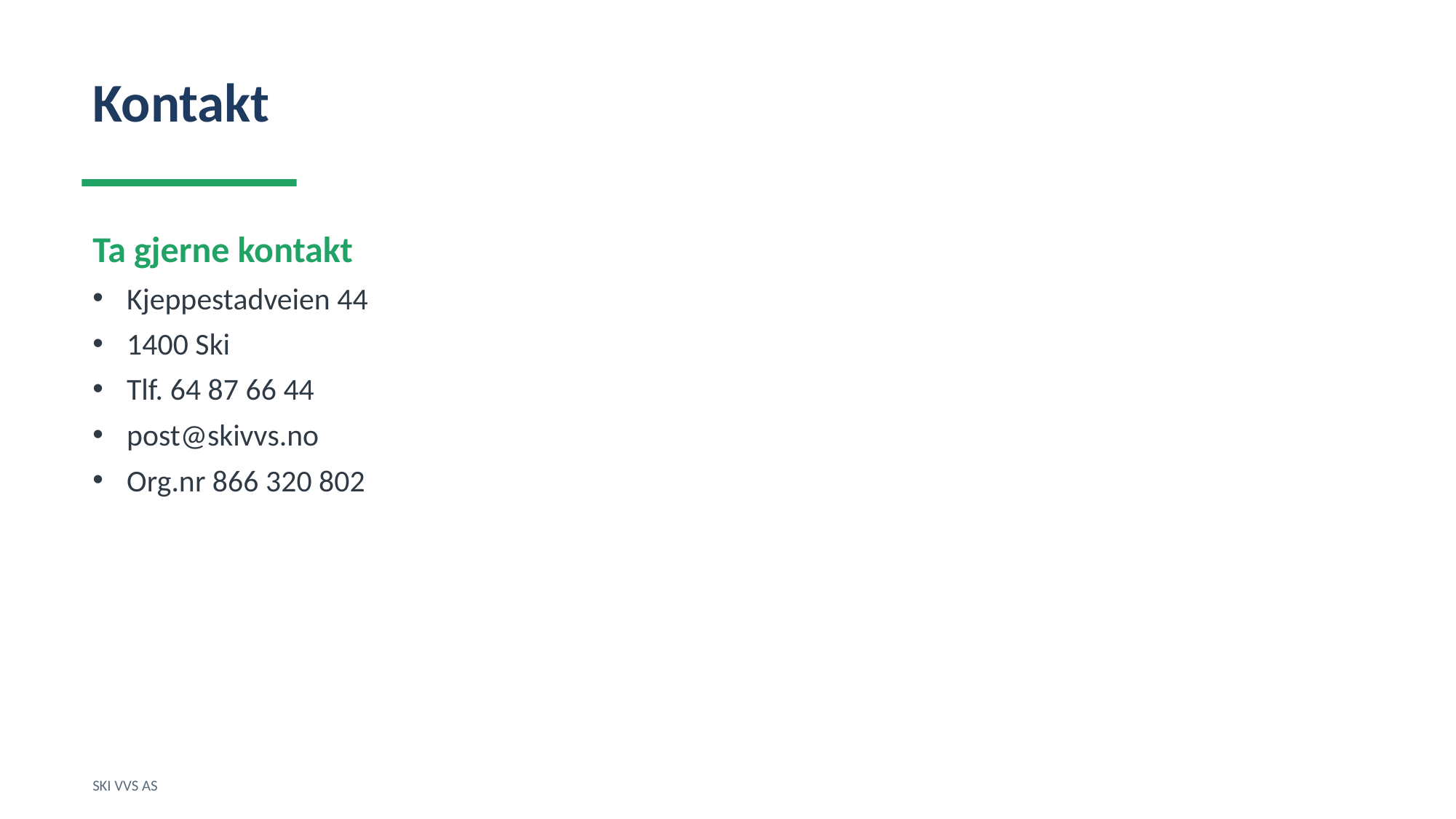

Kontakt

Ta gjerne kontakt
Kjeppestadveien 44
1400 Ski
Tlf. 64 87 66 44
post@skivvs.no
Org.nr 866 320 802
SKI VVS AS